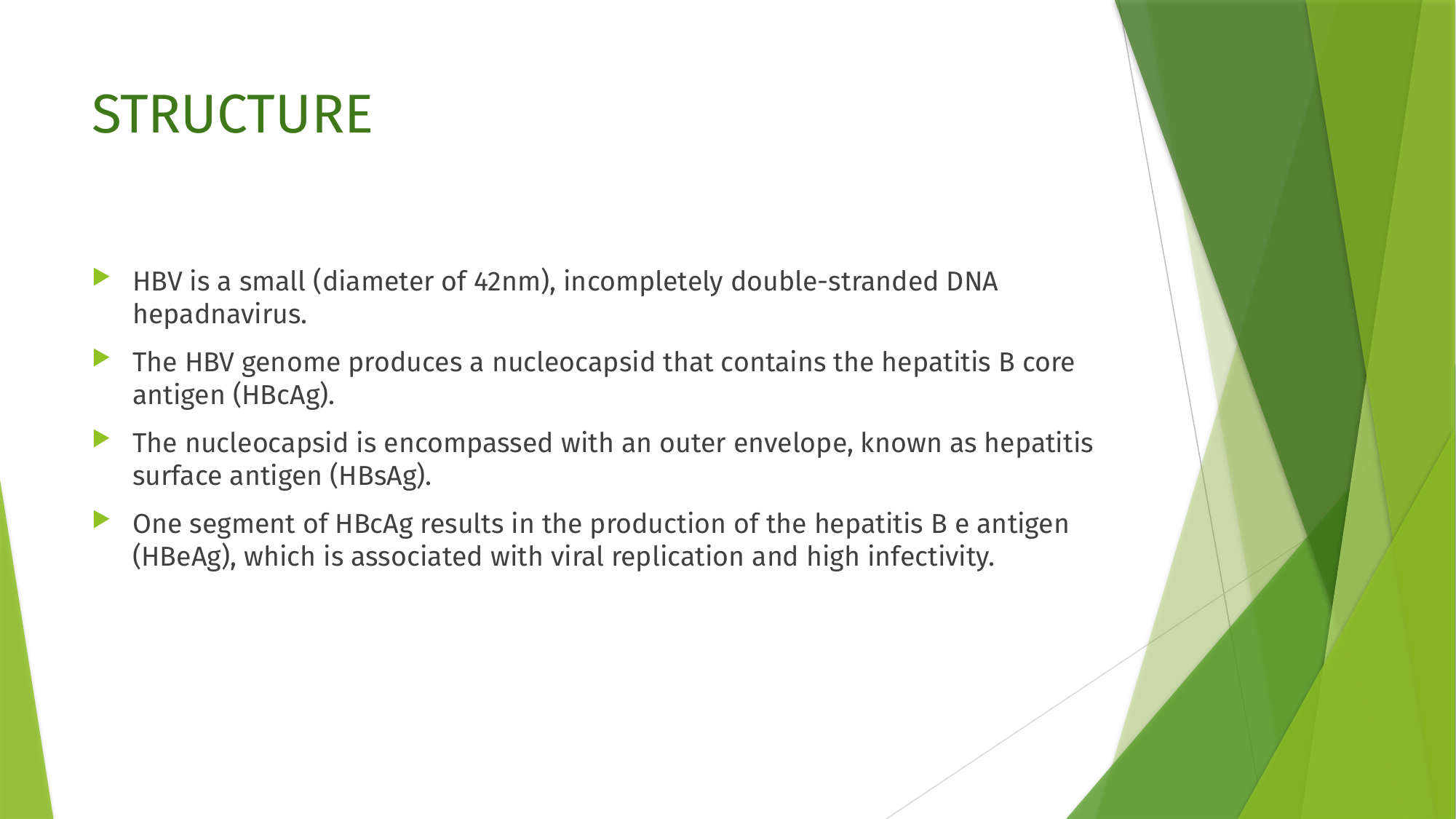

# STRUCTURE
HBV is a small (diameter of 42nm), incompletely double-stranded DNA hepadnavirus.
The HBV genome produces a nucleocapsid that contains the hepatitis B core antigen (HBcAg).
The nucleocapsid is encompassed with an outer envelope, known as hepatitis surface antigen (HBsAg).
One segment of HBcAg results in the production of the hepatitis B e antigen (HBeAg), which is associated with viral replication and high infectivity.